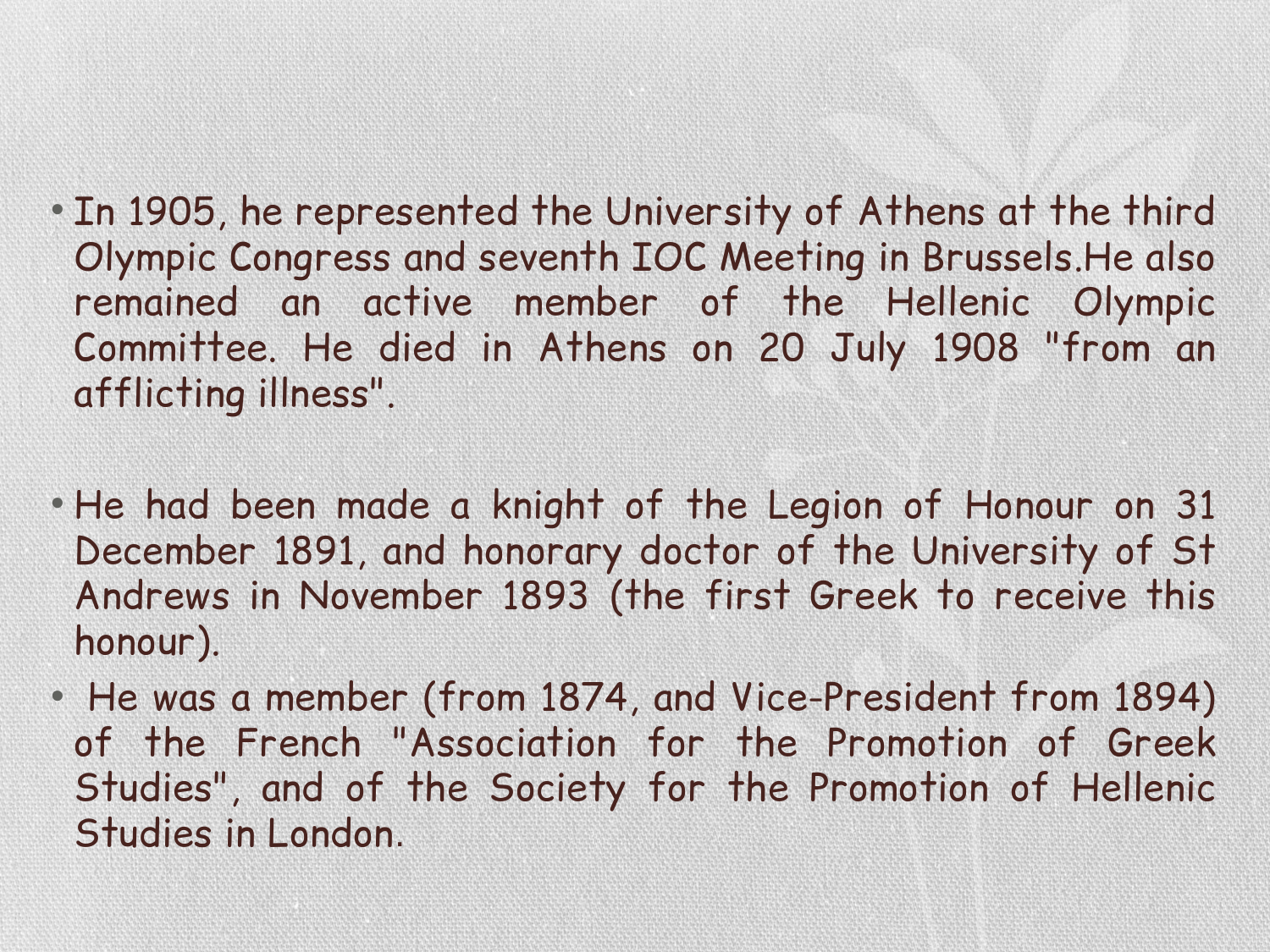

#
In 1905, he represented the University of Athens at the third Olympic Congress and seventh IOC Meeting in Brussels.He also remained an active member of the Hellenic Olympic Committee. He died in Athens on 20 July 1908 "from an afflicting illness".

He had been made a knight of the Legion of Honour on 31 December 1891, and honorary doctor of the University of St Andrews in November 1893 (the first Greek to receive this honour).
 He was a member (from 1874, and Vice-President from 1894) of the French "Association for the Promotion of Greek Studies", and of the Society for the Promotion of Hellenic Studies in London.